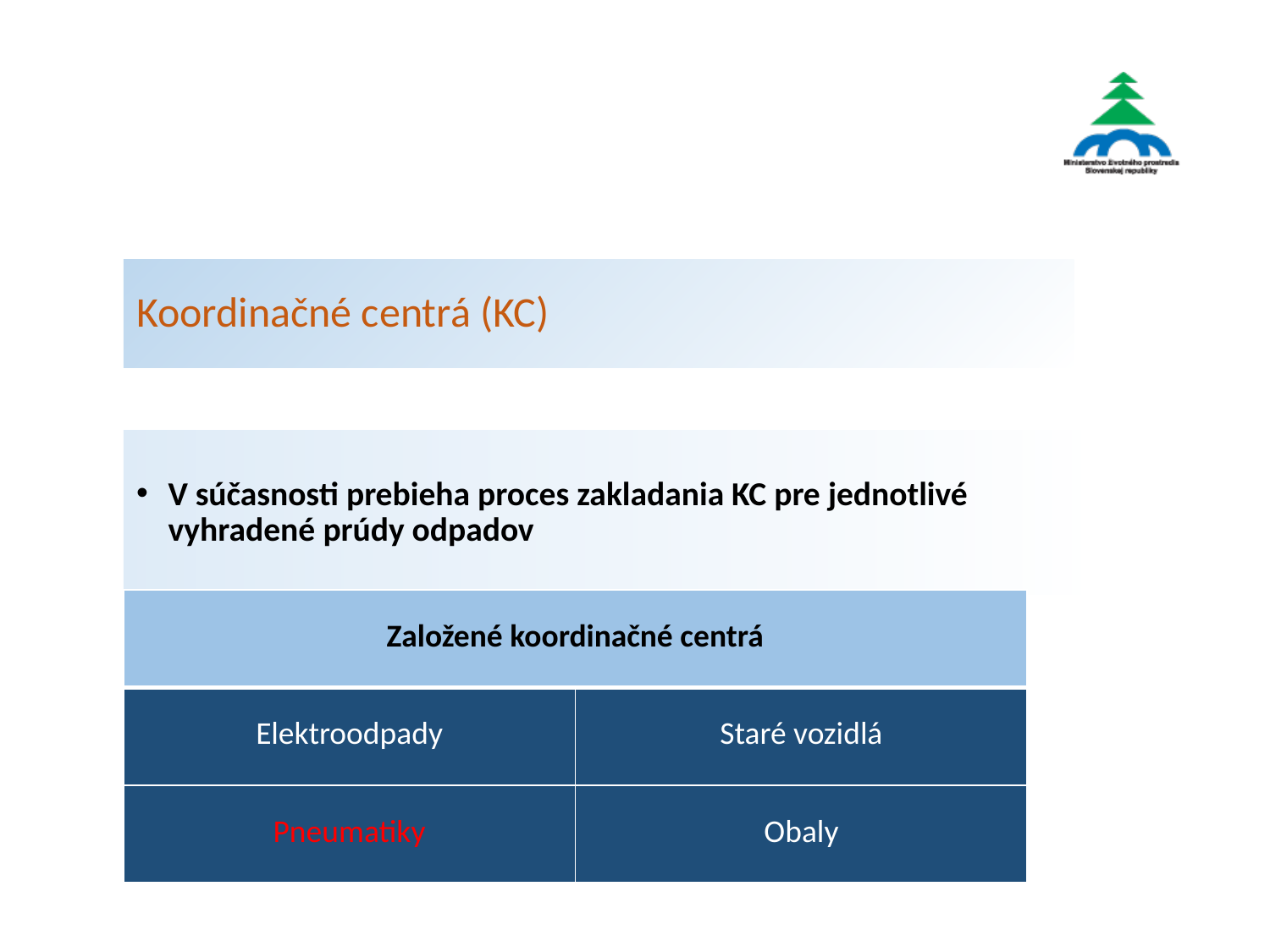

# Koordinačné centrá (KC)

V súčasnosti prebieha proces zakladania KC pre jednotlivé vyhradené prúdy odpadov
| Založené koordinačné centrá |  |
| --- | --- |
| Elektroodpady | Staré vozidlá |
| Pneumatiky | Obaly |